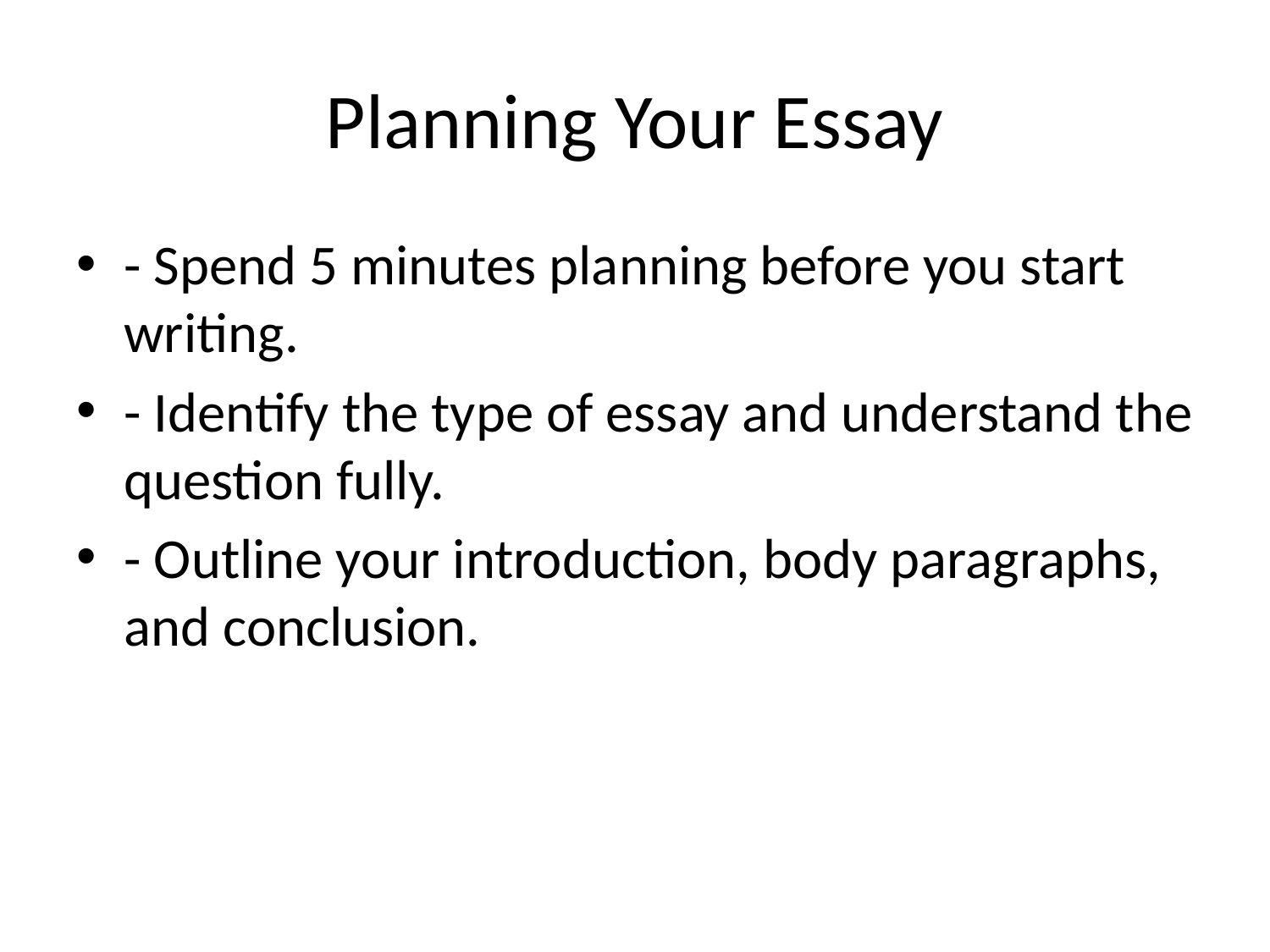

# Planning Your Essay
- Spend 5 minutes planning before you start writing.
- Identify the type of essay and understand the question fully.
- Outline your introduction, body paragraphs, and conclusion.